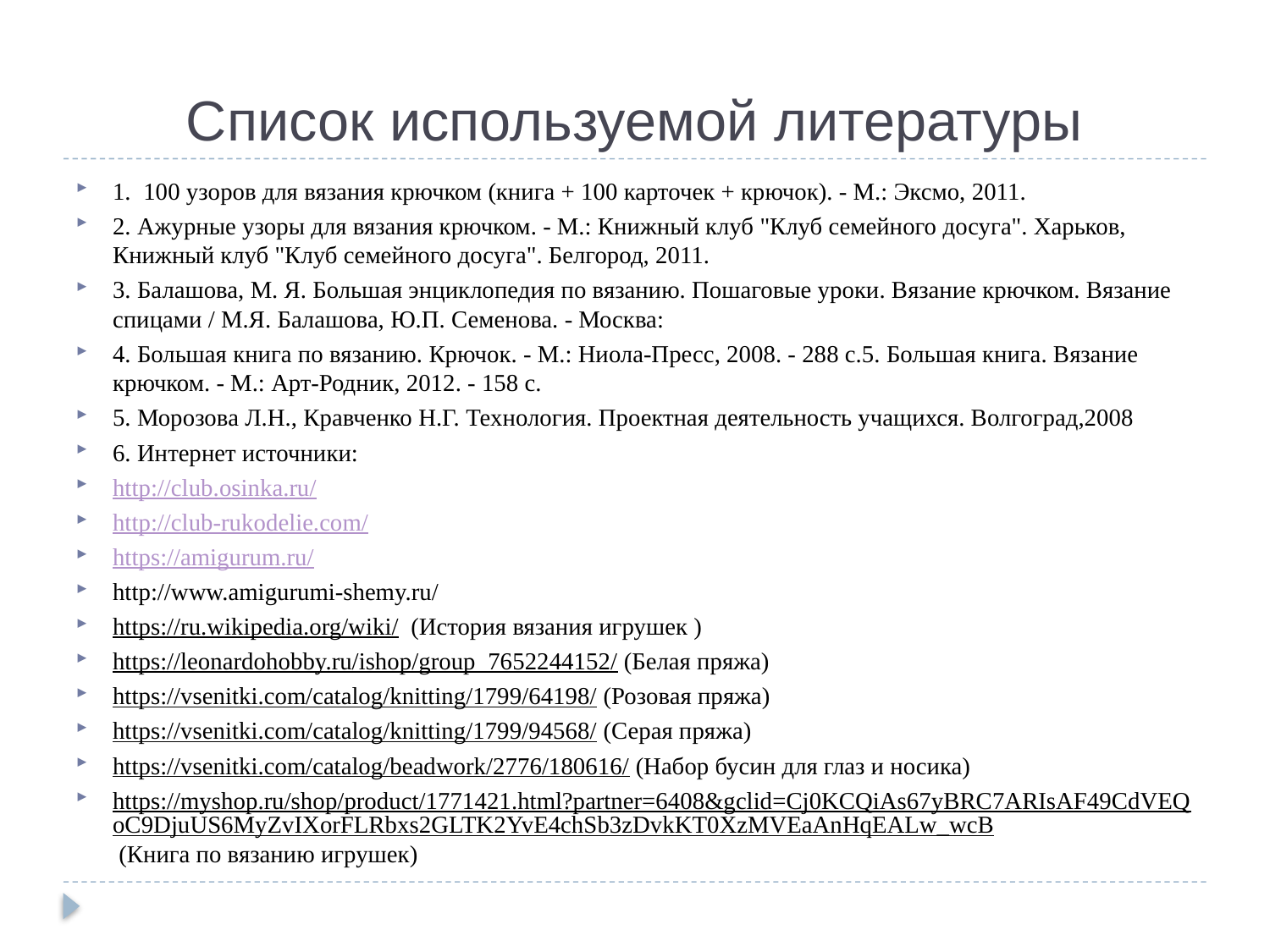

# Список используемой литературы
1.  100 узоров для вязания крючком (книга + 100 карточек + крючок). - М.: Эксмо, 2011.
2. Ажурные узоры для вязания крючком. - М.: Книжный клуб "Клуб семейного досуга". Харьков, Книжный клуб "Клуб семейного досуга". Белгород, 2011.
3. Балашова, М. Я. Большая энциклопедия по вязанию. Пошаговые уроки. Вязание крючком. Вязание спицами / М.Я. Балашова, Ю.П. Семенова. - Москва:
4. Большая книга по вязанию. Крючок. - М.: Ниола-Пресс, 2008. - 288 c.5. Большая книга. Вязание крючком. - М.: Арт-Родник, 2012. - 158 c.
5. Морозова Л.Н., Кравченко Н.Г. Технология. Проектная деятельность учащихся. Волгоград,2008
6. Интернет источники:
http://club.osinka.ru/
http://club-rukodelie.com/
https://amigurum.ru/
http://www.amigurumi-shemy.ru/
https://ru.wikipedia.org/wiki/  (История вязания игрушек )
https://leonardohobby.ru/ishop/group_7652244152/ (Белая пряжа)
https://vsenitki.com/catalog/knitting/1799/64198/ (Розовая пряжа)
https://vsenitki.com/catalog/knitting/1799/94568/ (Серая пряжа)
https://vsenitki.com/catalog/beadwork/2776/180616/ (Набор бусин для глаз и носика)
https://myshop.ru/shop/product/1771421.html?partner=6408&gclid=Cj0KCQiAs67yBRC7ARIsAF49CdVEQoC9DjuUS6MyZvIXorFLRbxs2GLTK2YvE4chSb3zDvkKT0XzMVEaAnHqEALw_wcB (Книга по вязанию игрушек)